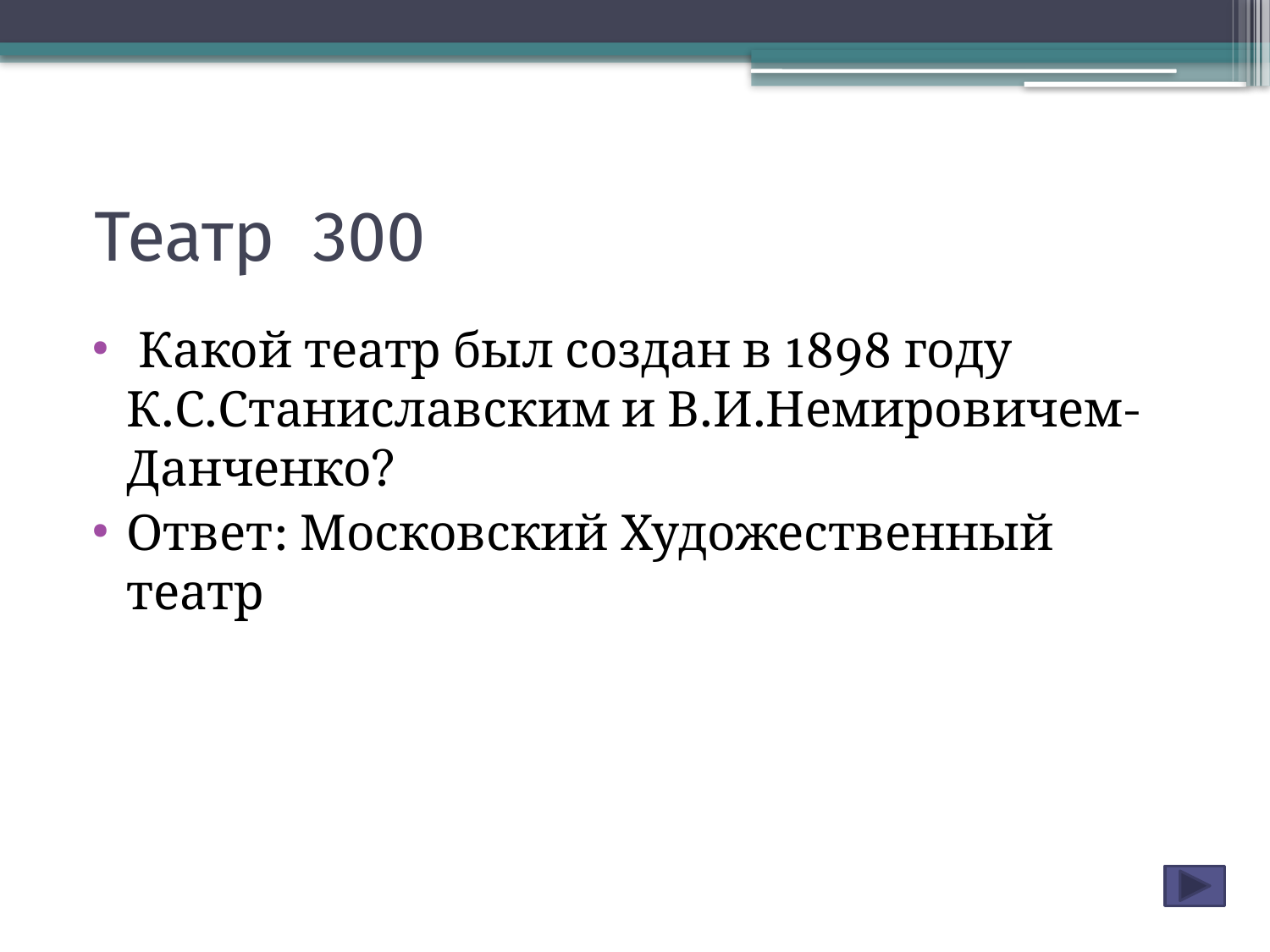

# Театр  300
 Какой театр был создан в 1898 году К.С.Станиславским и В.И.Немировичем-Данченко?
Ответ: Московский Художественный театр